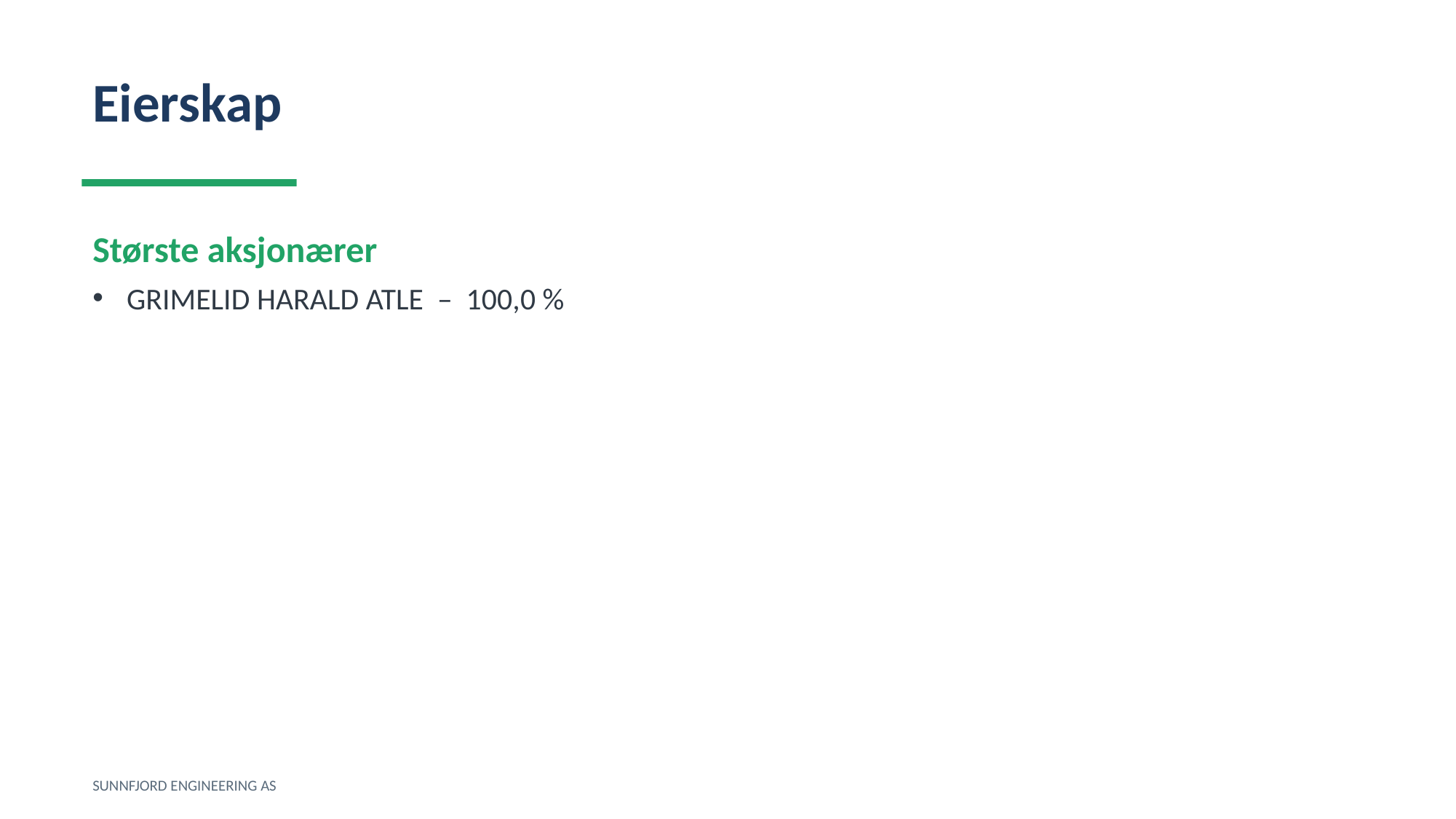

Eierskap

Største aksjonærer
GRIMELID HARALD ATLE  –  100,0 %
SUNNFJORD ENGINEERING AS